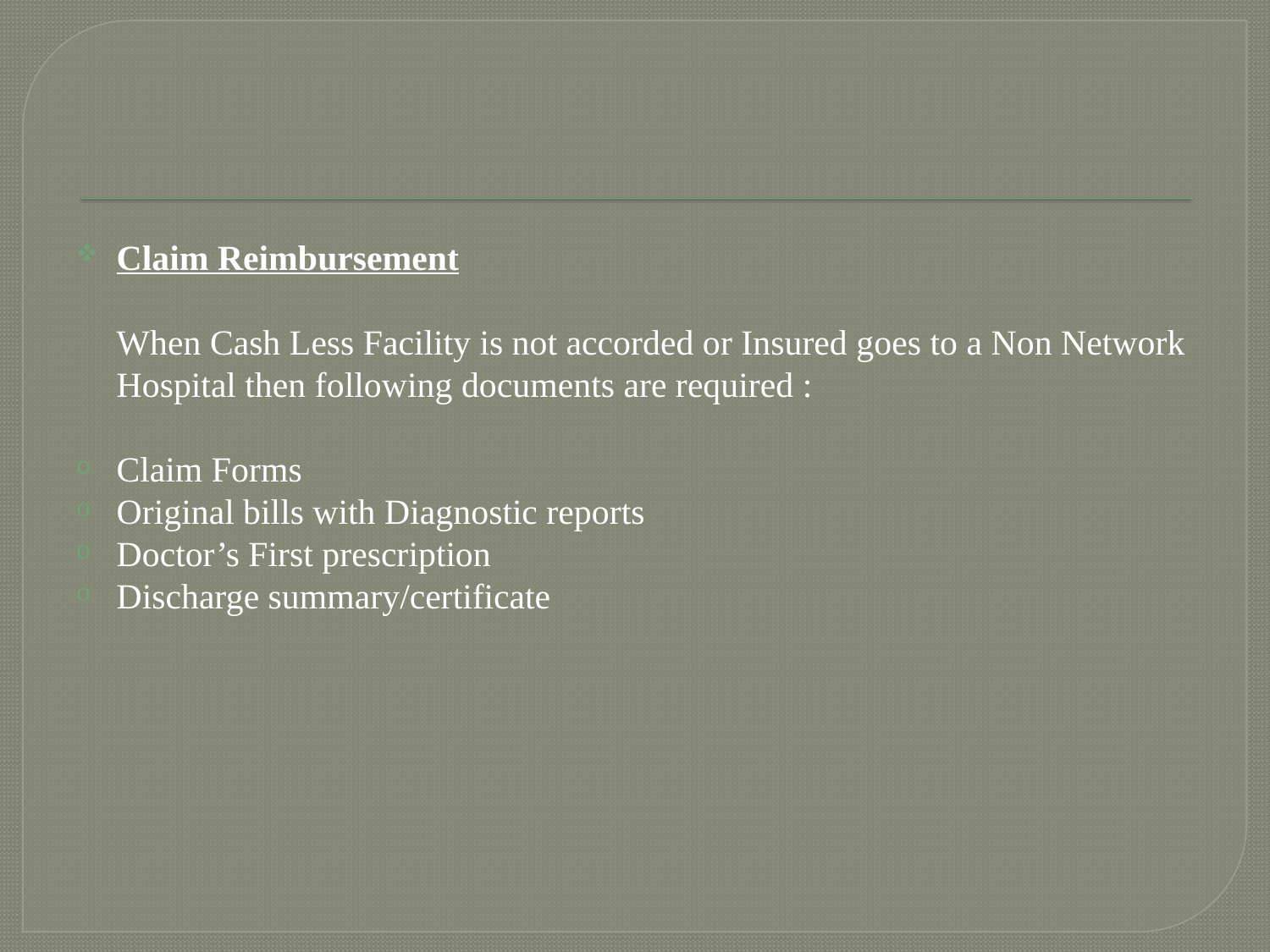

Claim Reimbursement
When Cash Less Facility is not accorded or Insured goes to a Non Network Hospital then following documents are required :

Claim Forms
Original bills with Diagnostic reports
Doctor’s First prescription
Discharge summary/certificate